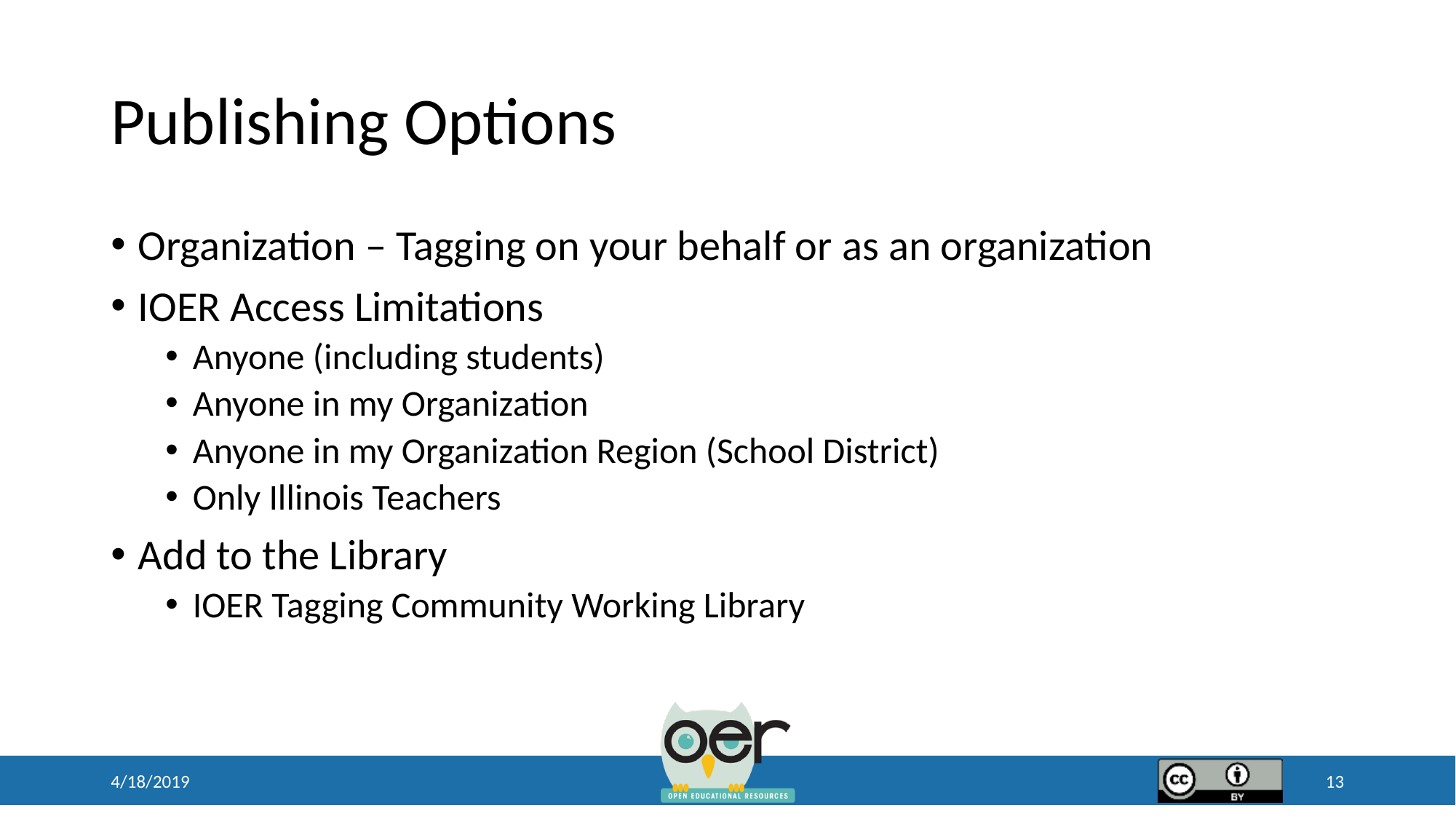

# Publishing Options
Organization – Tagging on your behalf or as an organization
IOER Access Limitations
Anyone (including students)
Anyone in my Organization
Anyone in my Organization Region (School District)
Only Illinois Teachers
Add to the Library
IOER Tagging Community Working Library
4/18/2019
13